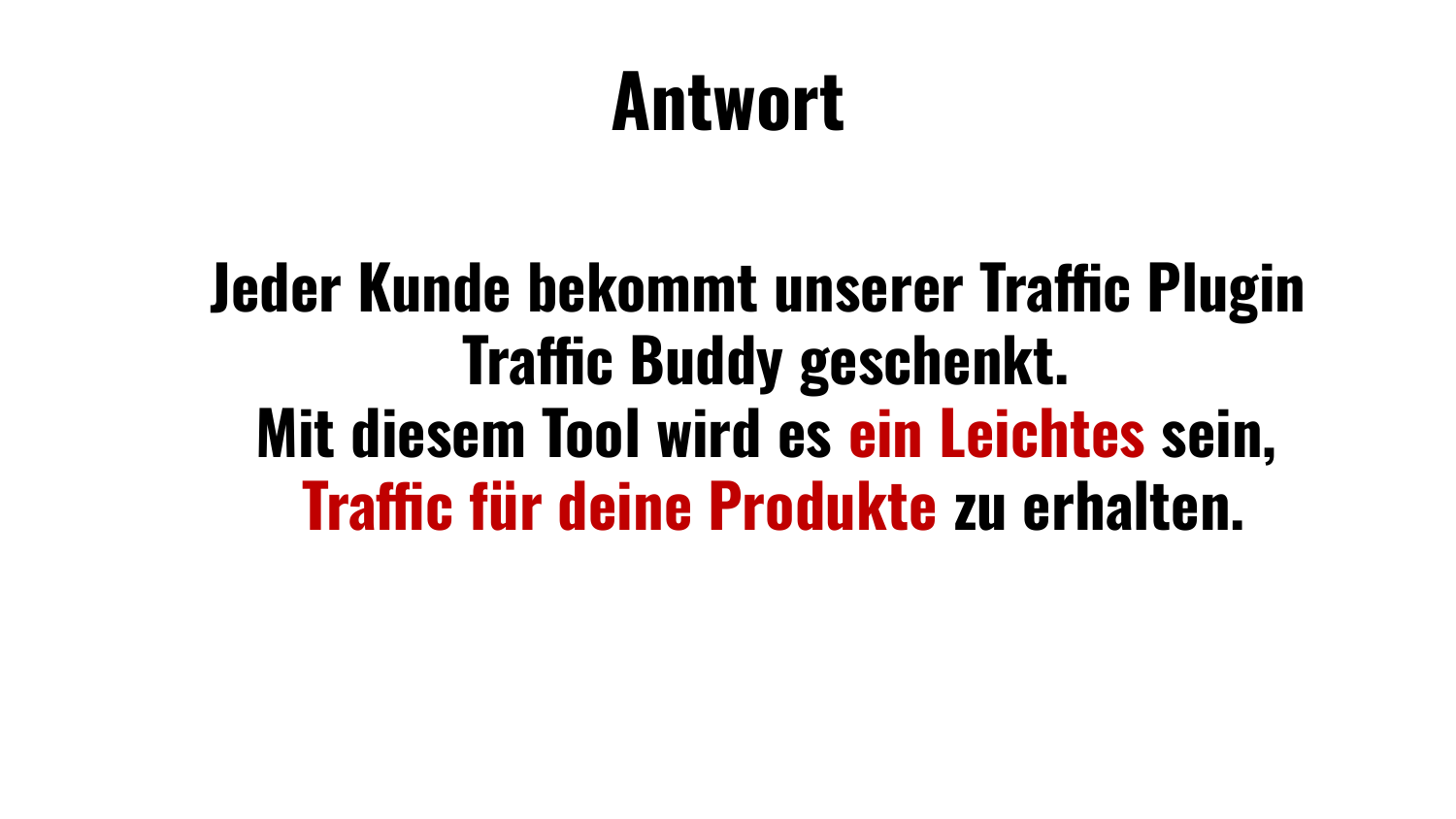

Antwort

Jeder Kunde bekommt unserer Traffic Plugin
Traffic Buddy geschenkt.
Mit diesem Tool wird es ein Leichtes sein,
 Traffic für deine Produkte zu erhalten.